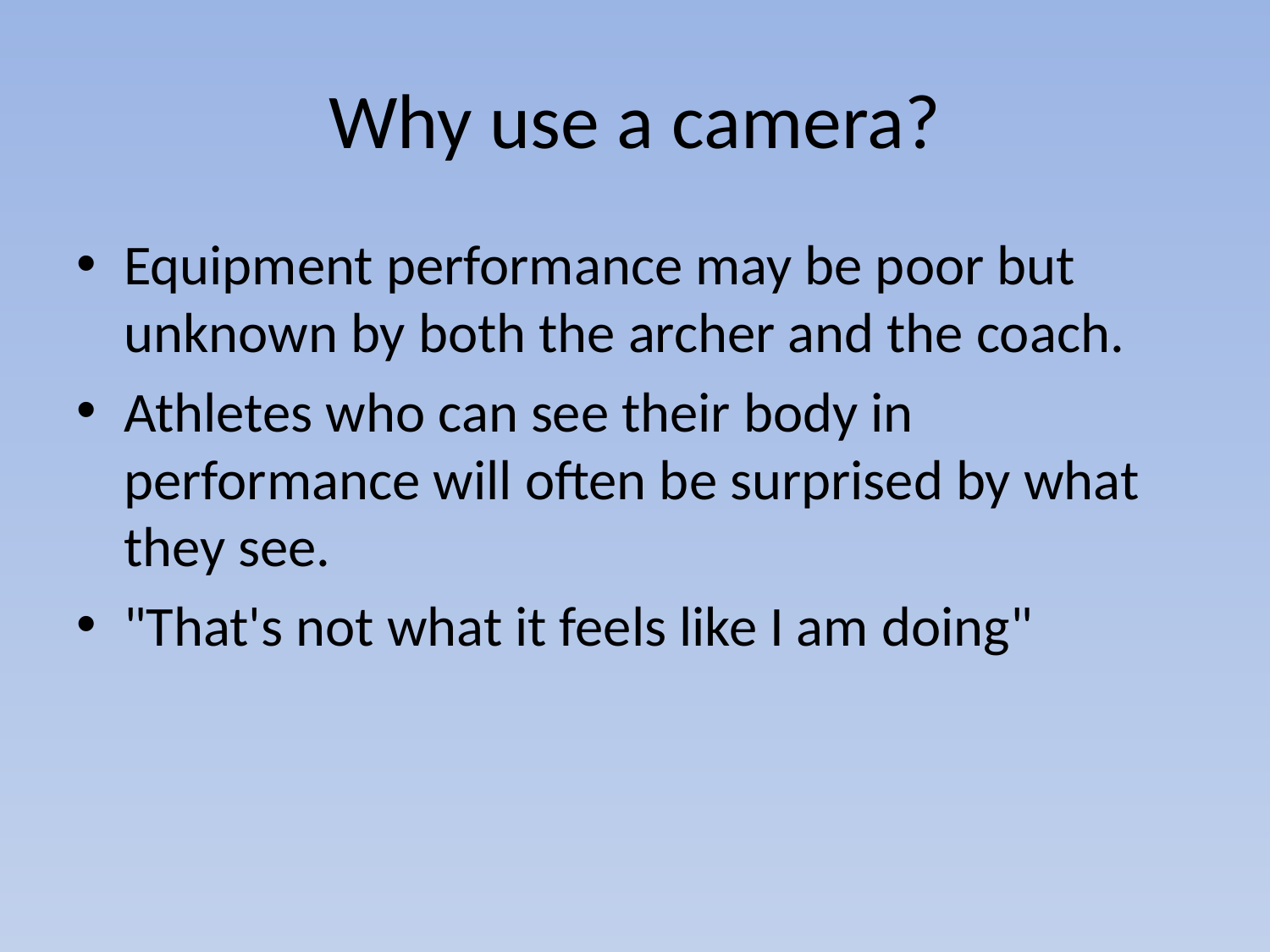

# Why use a camera?
Equipment performance may be poor but unknown by both the archer and the coach.
Athletes who can see their body in performance will often be surprised by what they see.
"That's not what it feels like I am doing"